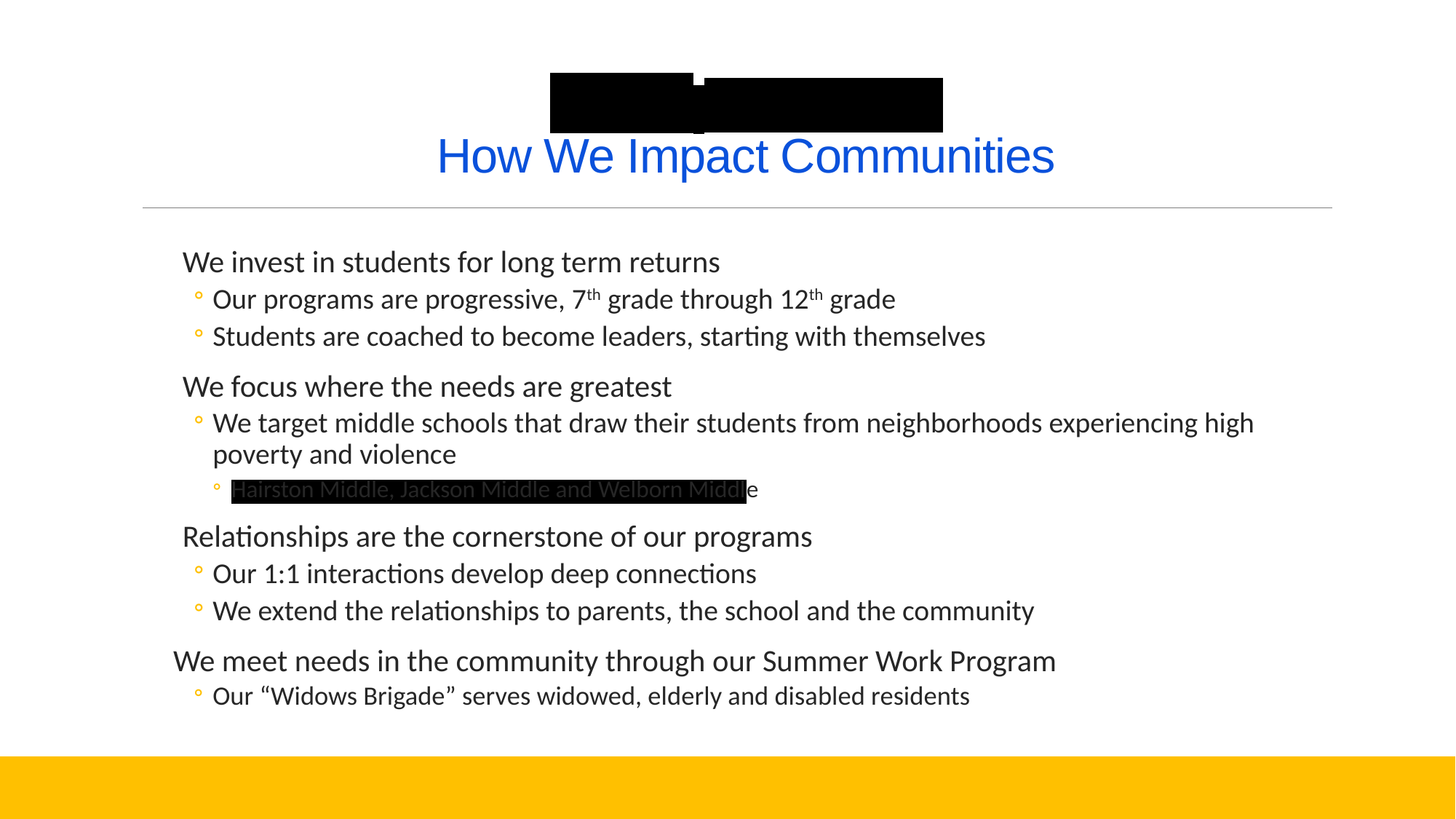

# PEAK Adventures How We Impact Communities
We invest in students for long term returns
Our programs are progressive, 7th grade through 12th grade
Students are coached to become leaders, starting with themselves
We focus where the needs are greatest
We target middle schools that draw their students from neighborhoods experiencing high poverty and violence
Hairston Middle, Jackson Middle and Welborn Middle
Relationships are the cornerstone of our programs
Our 1:1 interactions develop deep connections
We extend the relationships to parents, the school and the community
We meet needs in the community through our Summer Work Program
Our “Widows Brigade” serves widowed, elderly and disabled residents